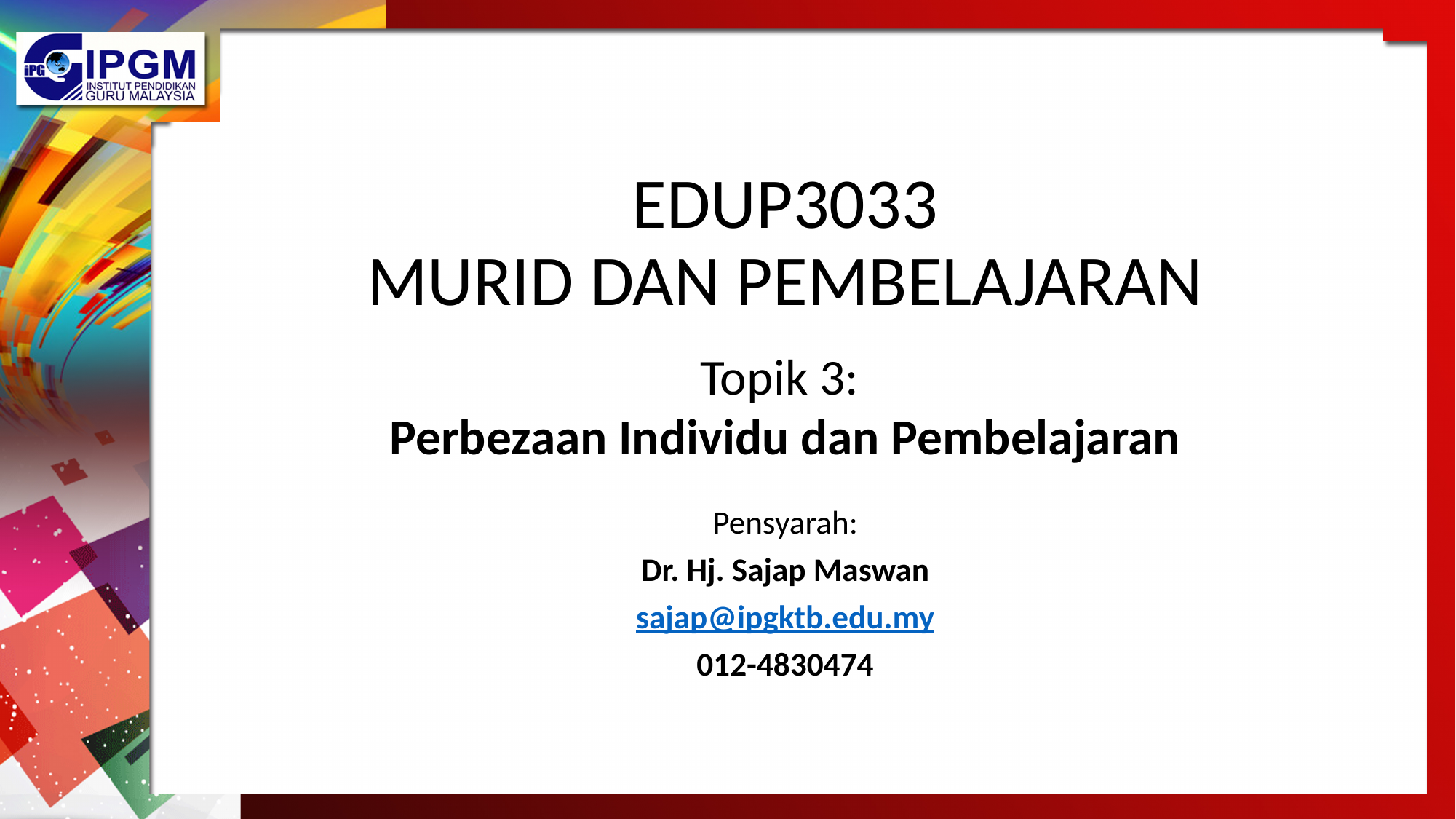

# EDUP3033 MURID DAN PEMBELAJARAN
Topik 3:
Perbezaan Individu dan Pembelajaran

Pensyarah:
Dr. Hj. Sajap Maswan
sajap@ipgktb.edu.my
012-4830474